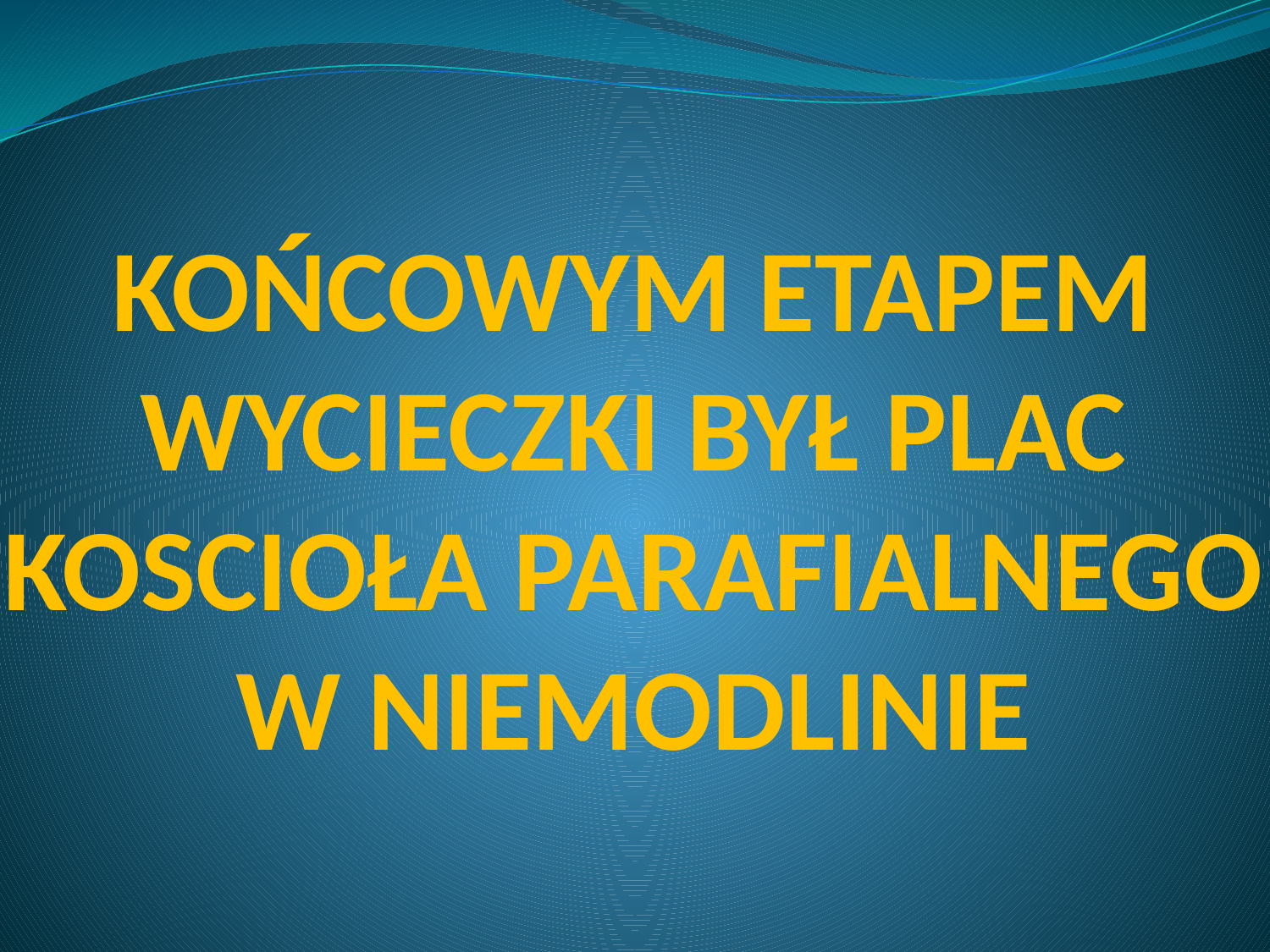

# KOŃCOWYM ETAPEM WYCIECZKI BYŁ PLAC KOSCIOŁA PARAFIALNEGO W NIEMODLINIE